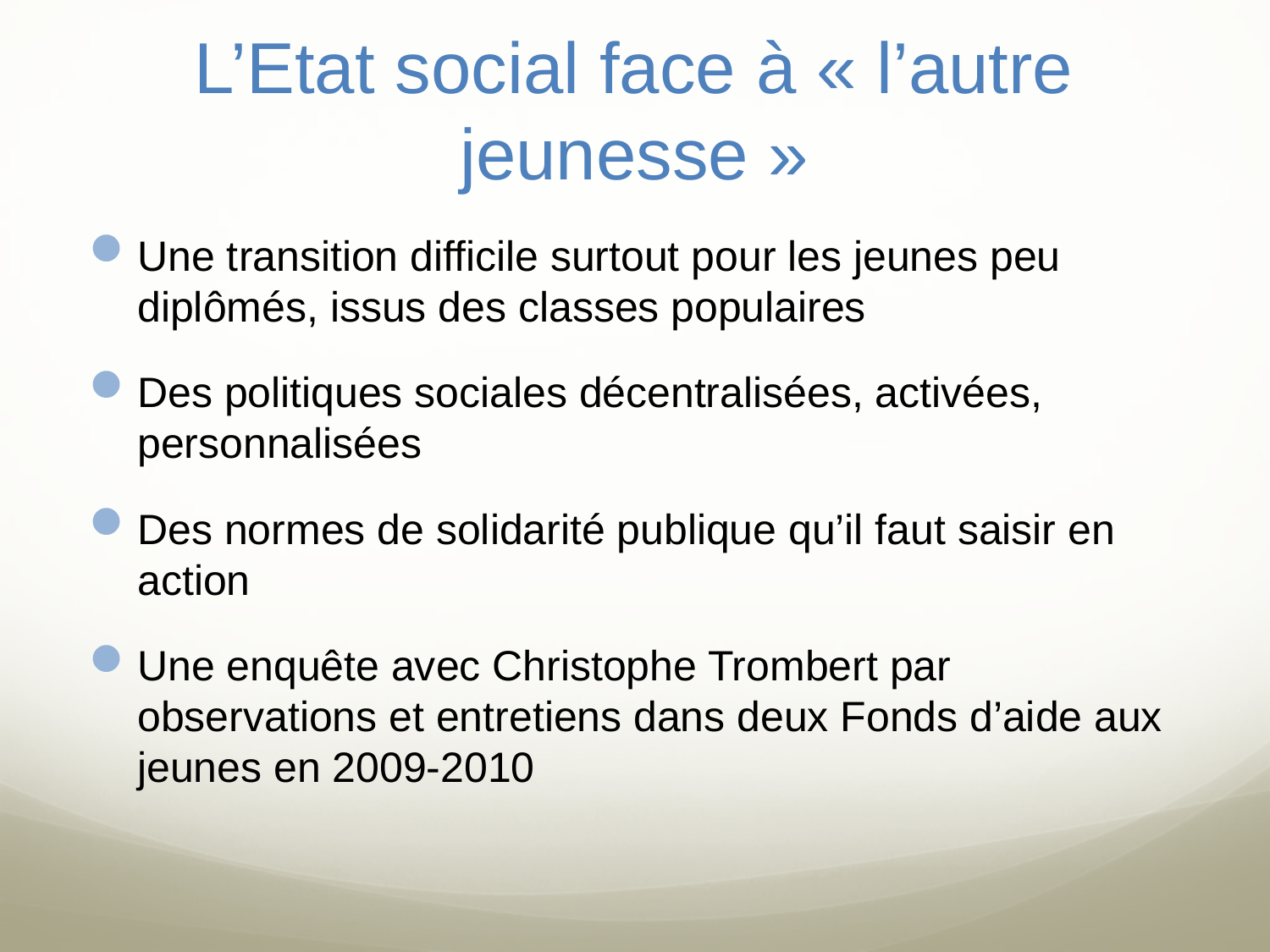

# L’Etat social face à « l’autre jeunesse »
Une transition difficile surtout pour les jeunes peu diplômés, issus des classes populaires
Des politiques sociales décentralisées, activées, personnalisées
Des normes de solidarité publique qu’il faut saisir en action
Une enquête avec Christophe Trombert par observations et entretiens dans deux Fonds d’aide aux jeunes en 2009-2010